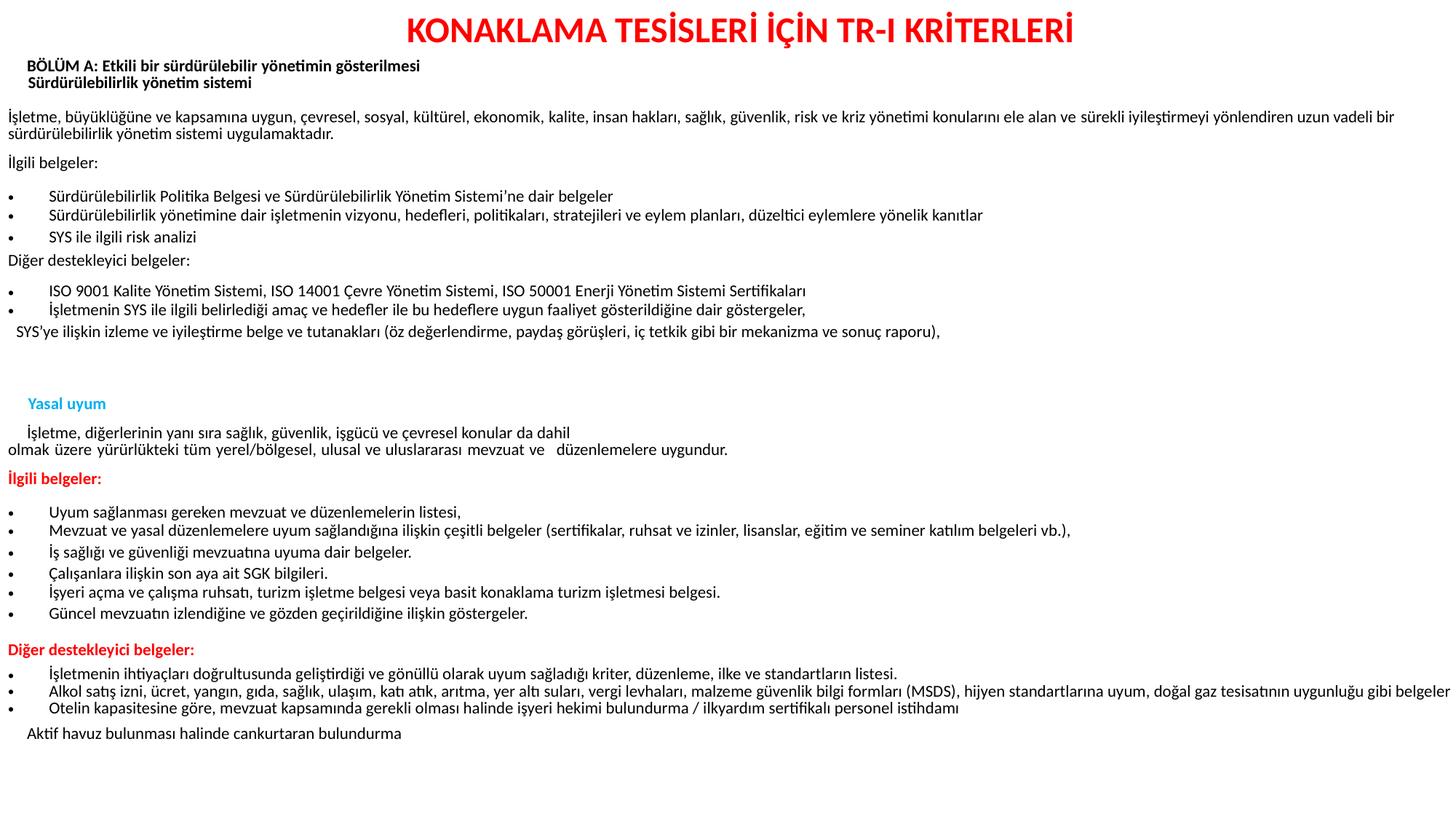

| KONAKLAMA TESİSLERİ İÇİN TR-I KRİTERLERİ BÖLÜM A: Etkili bir sürdürülebilir yönetimin gösterilmesi |
| --- |
| Sürdürülebilirlik yönetim sistemi   İşletme, büyüklüğüne ve kapsamına uygun, çevresel, sosyal, kültürel, ekonomik, kalite, insan hakları, sağlık, güvenlik, risk ve kriz yönetimi konularını ele alan ve sürekli iyileştirmeyi yönlendiren uzun vadeli bir sürdürülebilirlik yönetim sistemi uygulamaktadır. İlgili belgeler: Sürdürülebilirlik Politika Belgesi ve Sürdürülebilirlik Yönetim Sistemi’ne dair belgeler Sürdürülebilirlik yönetimine dair işletmenin vizyonu, hedefleri, politikaları, stratejileri ve eylem planları, düzeltici eylemlere yönelik kanıtlar SYS ile ilgili risk analizi Diğer destekleyici belgeler: ISO 9001 Kalite Yönetim Sistemi, ISO 14001 Çevre Yönetim Sistemi, ISO 50001 Enerji Yönetim Sistemi Sertifikaları İşletmenin SYS ile ilgili belirlediği amaç ve hedefler ile bu hedeflere uygun faaliyet gösterildiğine dair göstergeler, SYS’ye ilişkin izleme ve iyileştirme belge ve tutanakları (öz değerlendirme, paydaş görüşleri, iç tetkik gibi bir mekanizma ve sonuç raporu), |
| Yasal uyum İşletme, diğerlerinin yanı sıra sağlık, güvenlik, işgücü ve çevresel konular da dahil olmak üzere yürürlükteki tüm yerel/bölgesel, ulusal ve uluslararası mevzuat ve düzenlemelere uygundur. İlgili belgeler: Uyum sağlanması gereken mevzuat ve düzenlemelerin listesi, Mevzuat ve yasal düzenlemelere uyum sağlandığına ilişkin çeşitli belgeler (sertifikalar, ruhsat ve izinler, lisanslar, eğitim ve seminer katılım belgeleri vb.), İş sağlığı ve güvenliği mevzuatına uyuma dair belgeler. Çalışanlara ilişkin son aya ait SGK bilgileri. İşyeri açma ve çalışma ruhsatı, turizm işletme belgesi veya basit konaklama turizm işletmesi belgesi. Güncel mevzuatın izlendiğine ve gözden geçirildiğine ilişkin göstergeler. Diğer destekleyici belgeler: İşletmenin ihtiyaçları doğrultusunda geliştirdiği ve gönüllü olarak uyum sağladığı kriter, düzenleme, ilke ve standartların listesi. Alkol satış izni, ücret, yangın, gıda, sağlık, ulaşım, katı atık, arıtma, yer altı suları, vergi levhaları, malzeme güvenlik bilgi formları (MSDS), hijyen standartlarına uyum, doğal gaz tesisatının uygunluğu gibi belgeler Otelin kapasitesine göre, mevzuat kapsamında gerekli olması halinde işyeri hekimi bulundurma / ilkyardım sertifikalı personel istihdamı Aktif havuz bulunması halinde cankurtaran bulundurma |